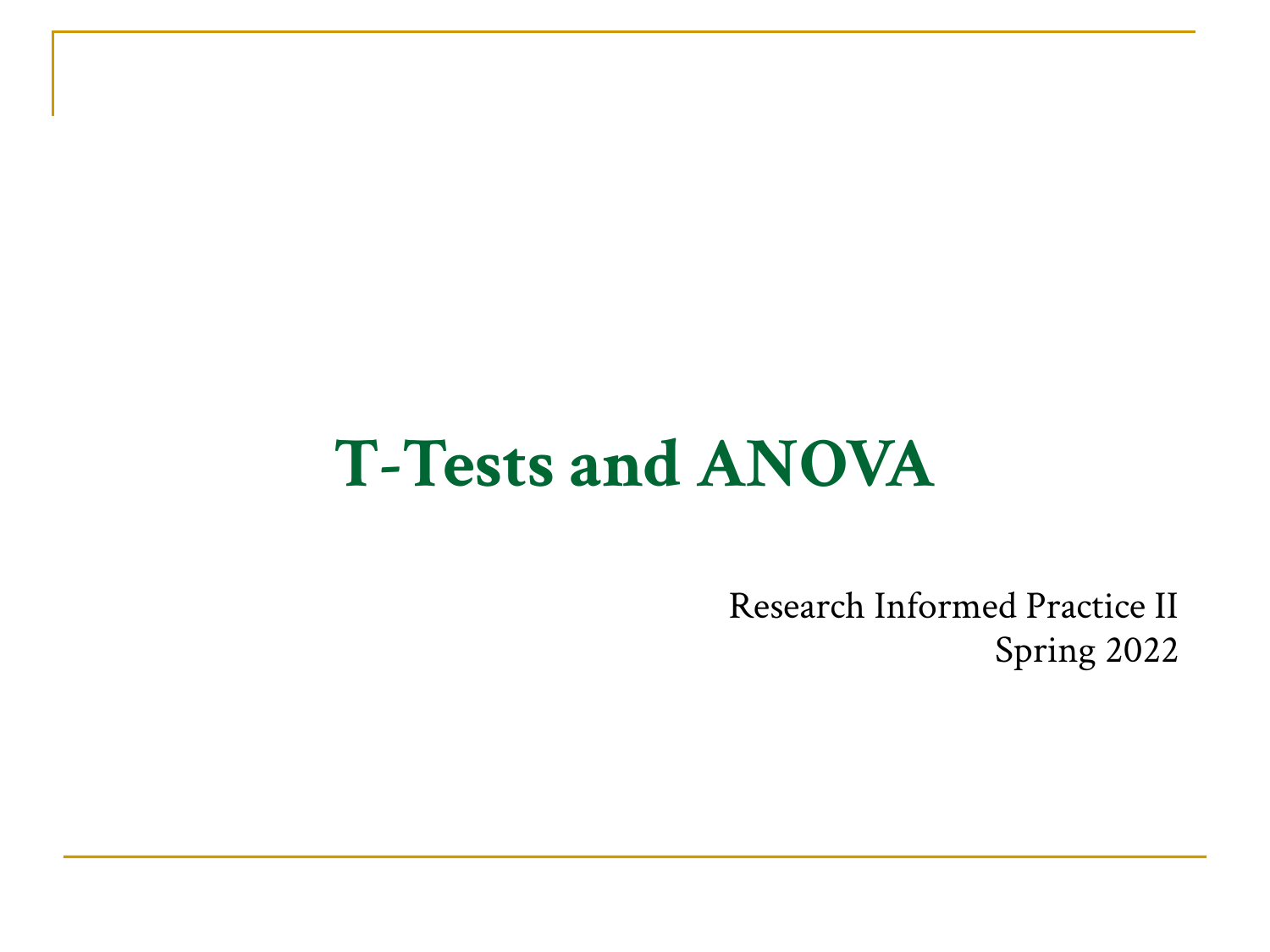

T-Tests and ANOVA

Research Informed Practice II
Spring 2022